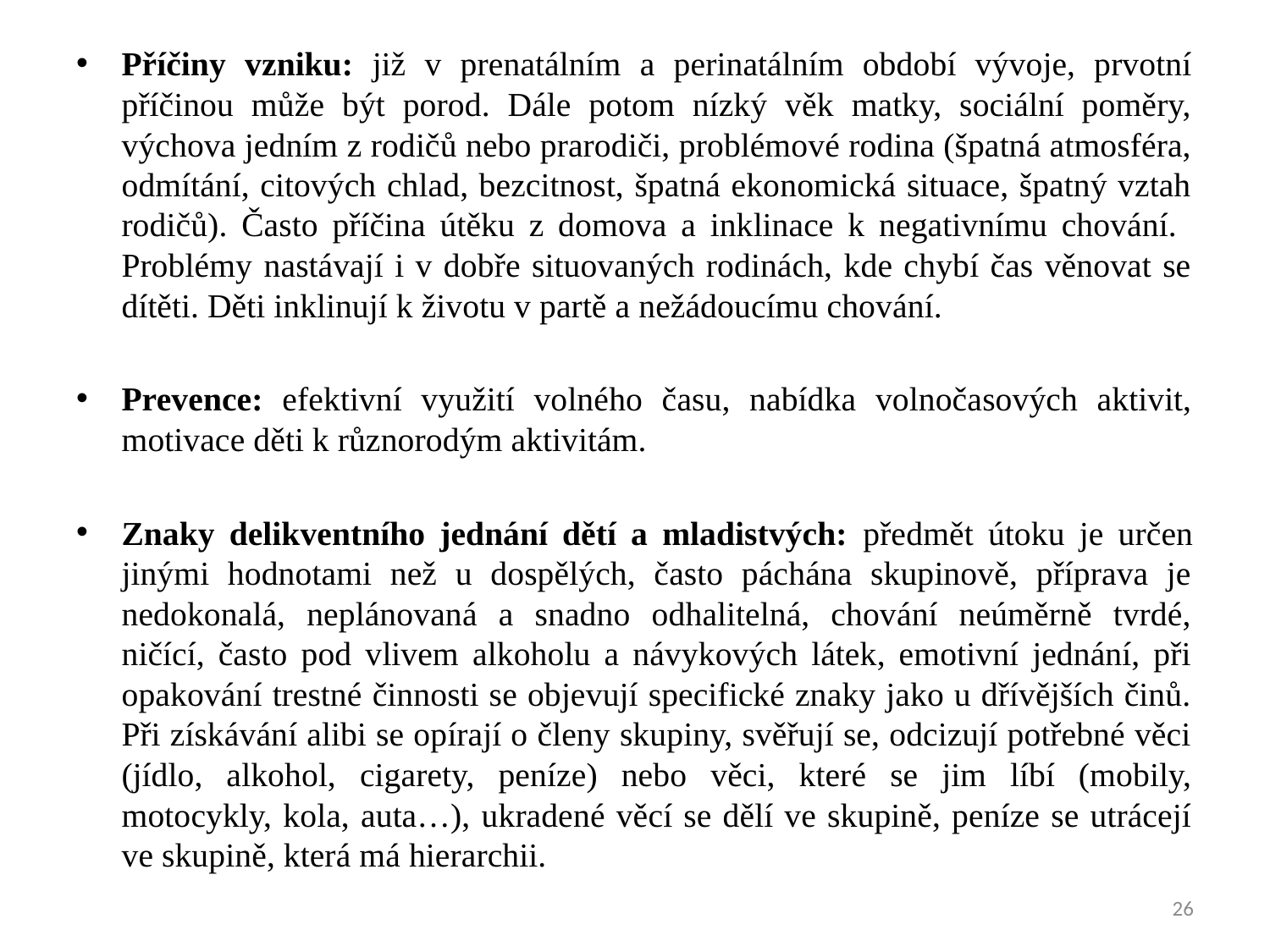

Příčiny vzniku: již v prenatálním a perinatálním období vývoje, prvotní příčinou může být porod. Dále potom nízký věk matky, sociální poměry, výchova jedním z rodičů nebo prarodiči, problémové rodina (špatná atmosféra, odmítání, citových chlad, bezcitnost, špatná ekonomická situace, špatný vztah rodičů). Často příčina útěku z domova a inklinace k negativnímu chování.  Problémy nastávají i v dobře situovaných rodinách, kde chybí čas věnovat se dítěti. Děti inklinují k životu v partě a nežádoucímu chování.

Prevence: efektivní využití volného času, nabídka volnočasových aktivit, motivace děti k různorodým aktivitám.

Znaky delikventního jednání dětí a mladistvých: předmět útoku je určen jinými hodnotami než u dospělých, často páchána skupinově, příprava je nedokonalá, neplánovaná a snadno odhalitelná, chování neúměrně tvrdé, ničící, často pod vlivem alkoholu a návykových látek, emotivní jednání, při opakování trestné činnosti se objevují specifické znaky jako u dřívějších činů. Při získávání alibi se opírají o členy skupiny, svěřují se, odcizují potřebné věci (jídlo, alkohol, cigarety, peníze) nebo věci, které se jim líbí (mobily, motocykly, kola, auta…), ukradené věcí se dělí ve skupině, peníze se utrácejí ve skupině, která má hierarchii.

26